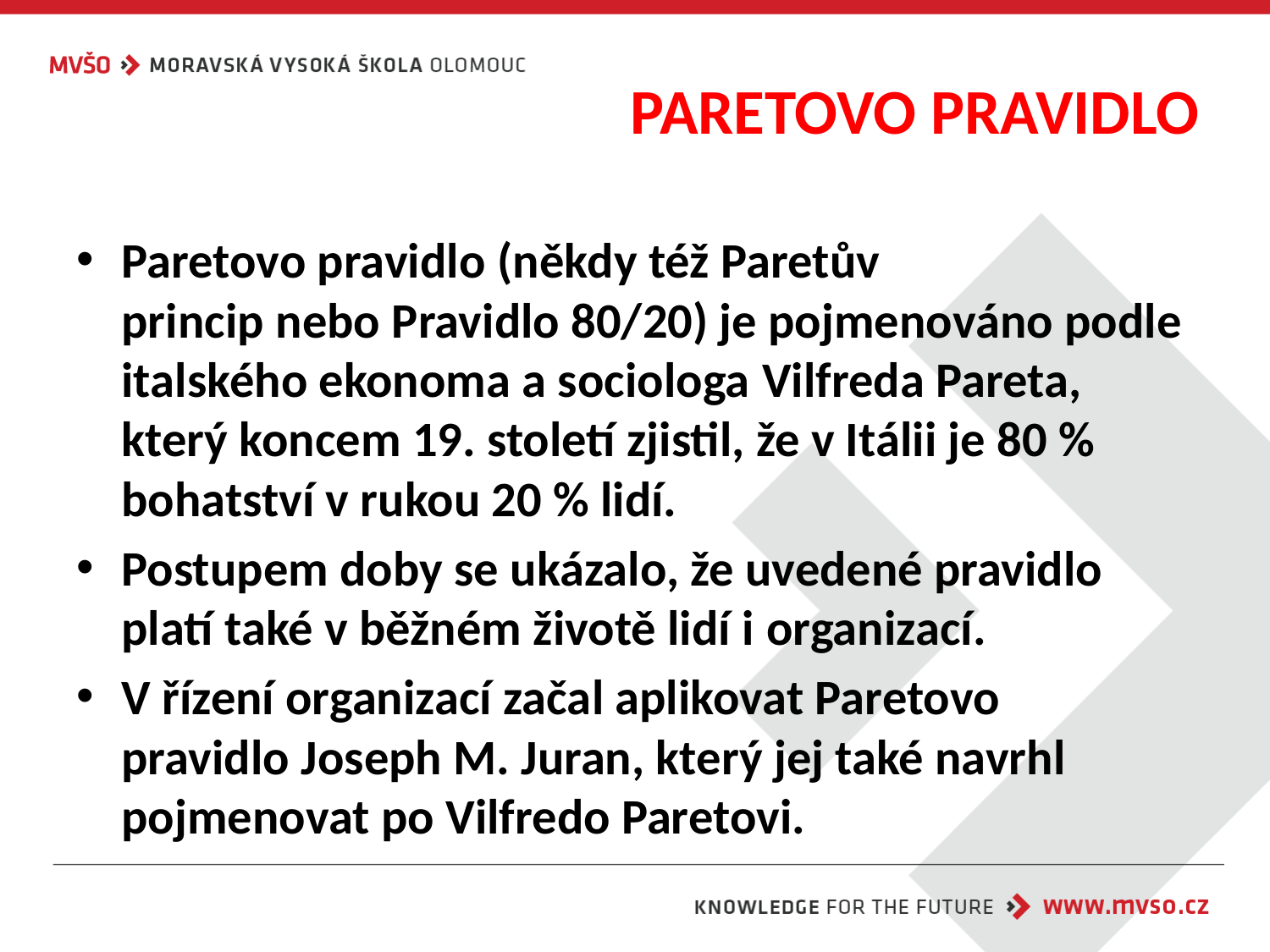

# PARETOVO PRAVIDLO
Paretovo pravidlo (někdy též Paretův princip nebo Pravidlo 80/20) je pojmenováno podle italského ekonoma a sociologa Vilfreda Pareta, který koncem 19. století zjistil, že v Itálii je 80 % bohatství v rukou 20 % lidí.
Postupem doby se ukázalo, že uvedené pravidlo platí také v běžném životě lidí i organizací.
V řízení organizací začal aplikovat Paretovo pravidlo Joseph M. Juran, který jej také navrhl pojmenovat po Vilfredo Paretovi.